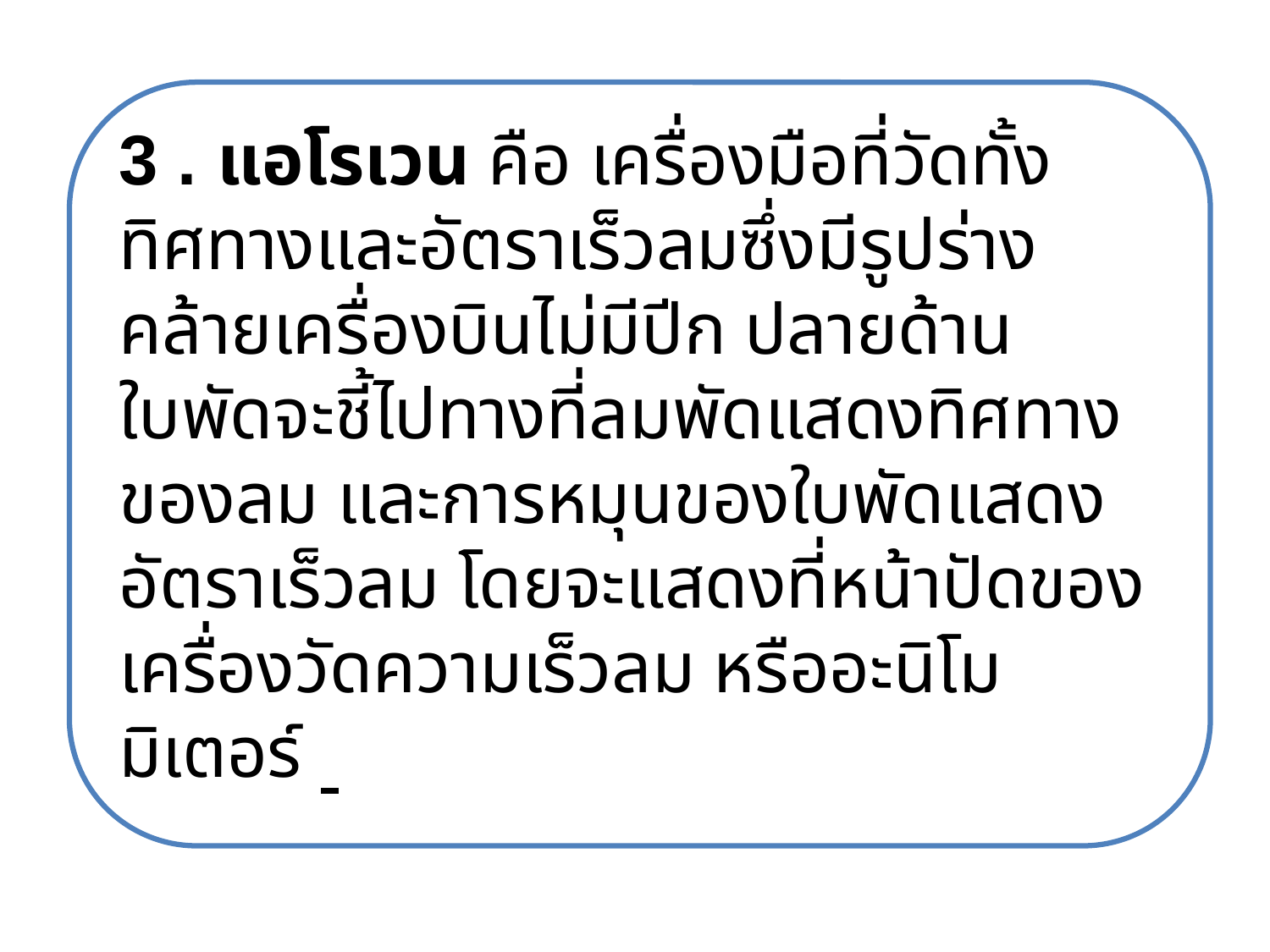

3 . แอโรเวน คือ เครื่องมือที่วัดทั้งทิศทางและอัตราเร็วลมซึ่งมีรูปร่างคล้ายเครื่องบินไม่มีปีก ปลายด้านใบพัดจะชี้ไปทางที่ลมพัดแสดงทิศทางของลม และการหมุนของใบพัดแสดงอัตราเร็วลม โดยจะแสดงที่หน้าปัดของเครื่องวัดความเร็วลม หรืออะนิโมมิเตอร์